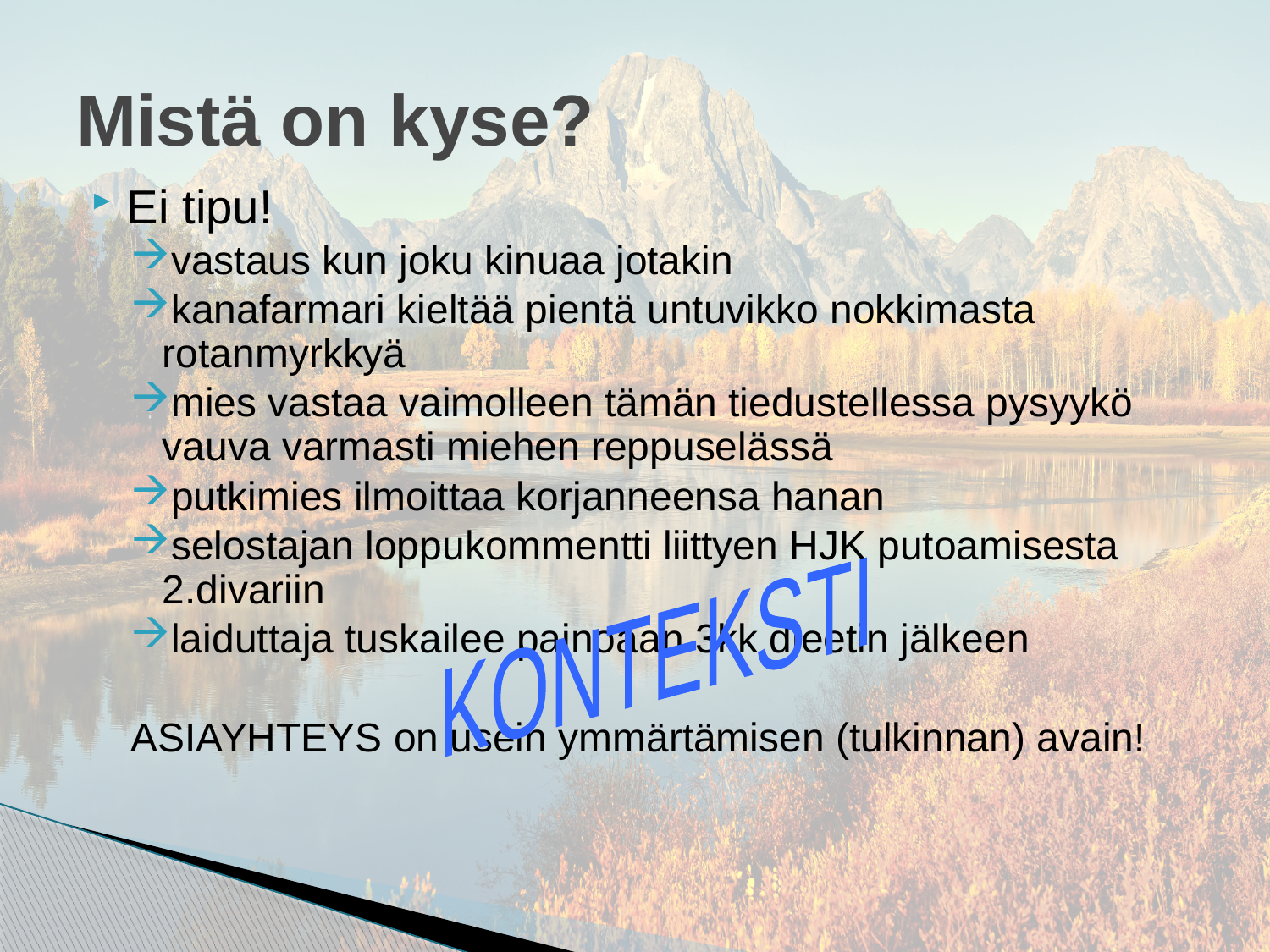

# Mistä on kyse?
Ei tipu!
vastaus kun joku kinuaa jotakin
kanafarmari kieltää pientä untuvikko nokkimasta rotanmyrkkyä
mies vastaa vaimolleen tämän tiedustellessa pysyykö vauva varmasti miehen reppuselässä
putkimies ilmoittaa korjanneensa hanan
selostajan loppukommentti liittyen HJK putoamisesta 2.divariin
laiduttaja tuskailee painoaan 3kk dieetin jälkeen

ASIAYHTEYS on usein ymmärtämisen (tulkinnan) avain!
KONTEKSTI